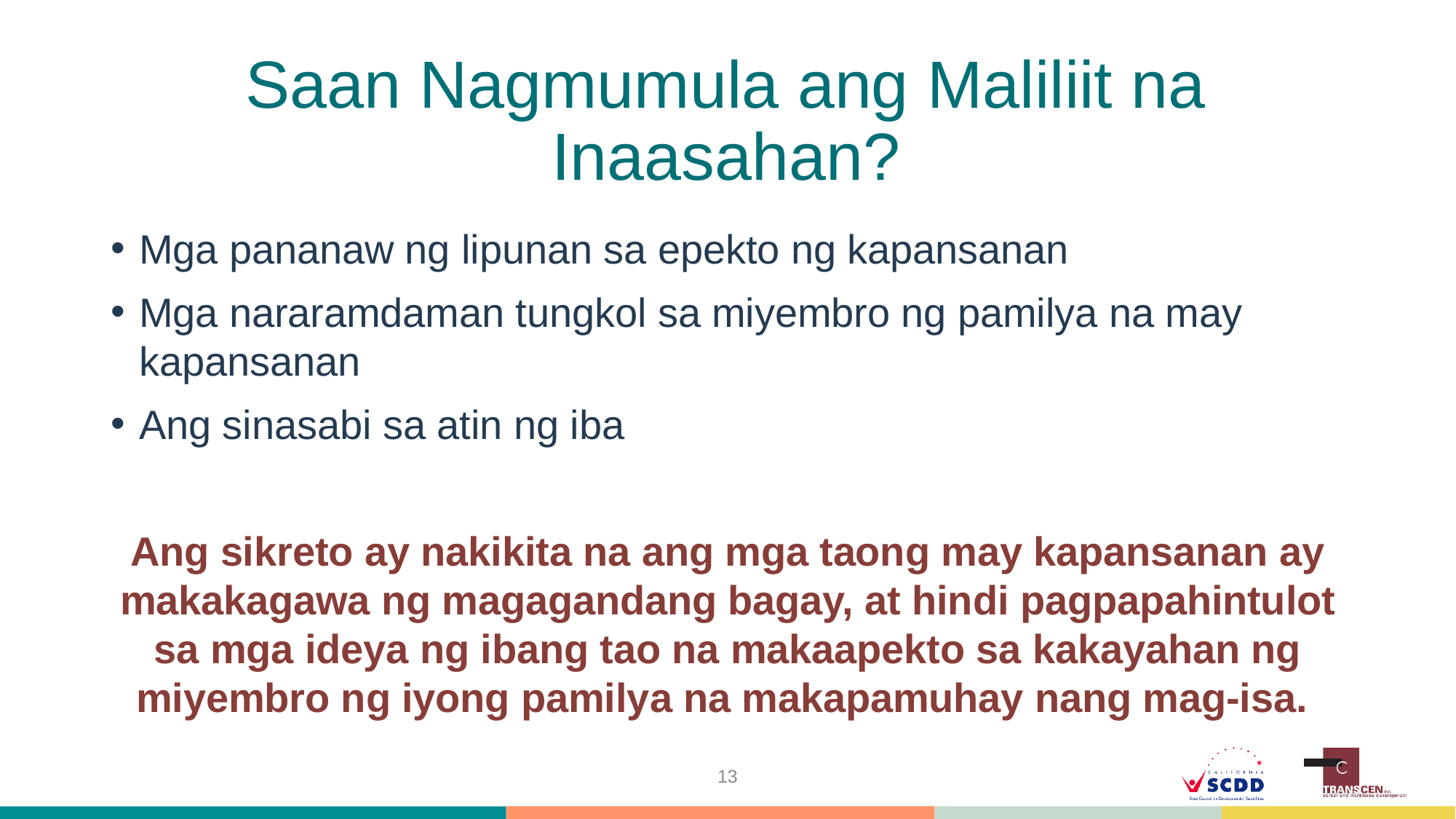

# Saan Nagmumula ang Maliliit na Inaasahan?
Mga pananaw ng lipunan sa epekto ng kapansanan
Mga nararamdaman tungkol sa miyembro ng pamilya na may kapansanan
Ang sinasabi sa atin ng iba

Ang sikreto ay nakikita na ang mga taong may kapansanan ay makakagawa ng magagandang bagay, at hindi pagpapahintulot sa mga ideya ng ibang tao na makaapekto sa kakayahan ng miyembro ng iyong pamilya na makapamuhay nang mag-isa.
13